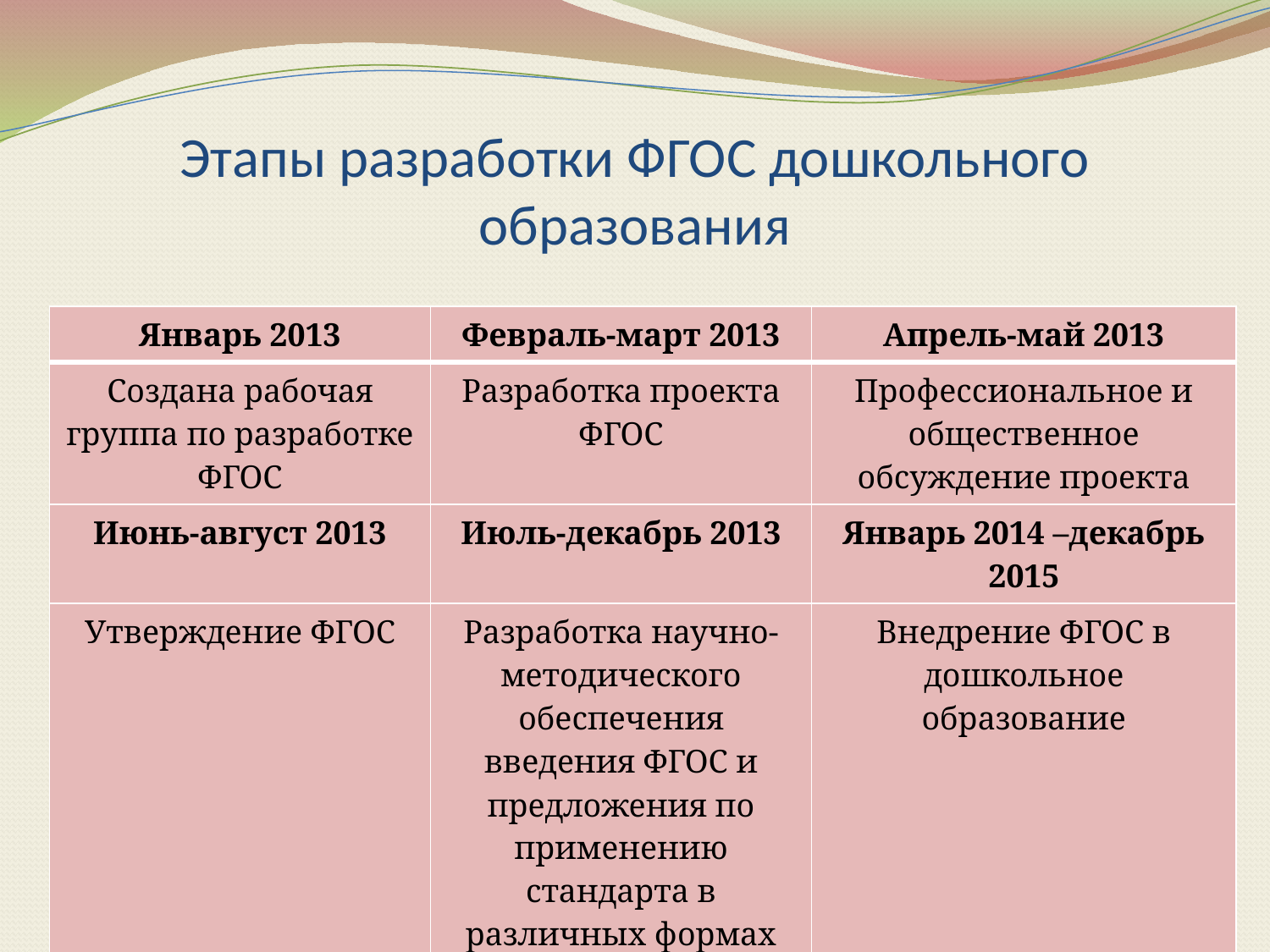

# Этапы разработки ФГОС дошкольного образования
| Январь 2013 | Февраль-март 2013 | Апрель-май 2013 |
| --- | --- | --- |
| Создана рабочая группа по разработке ФГОС | Разработка проекта ФГОС | Профессиональное и общественное обсуждение проекта |
| Июнь-август 2013 | Июль-декабрь 2013 | Январь 2014 –декабрь 2015 |
| Утверждение ФГОС | Разработка научно-методического обеспечения введения ФГОС и предложения по применению стандарта в различных формах дошкольного образования | Внедрение ФГОС в дошкольное образование |